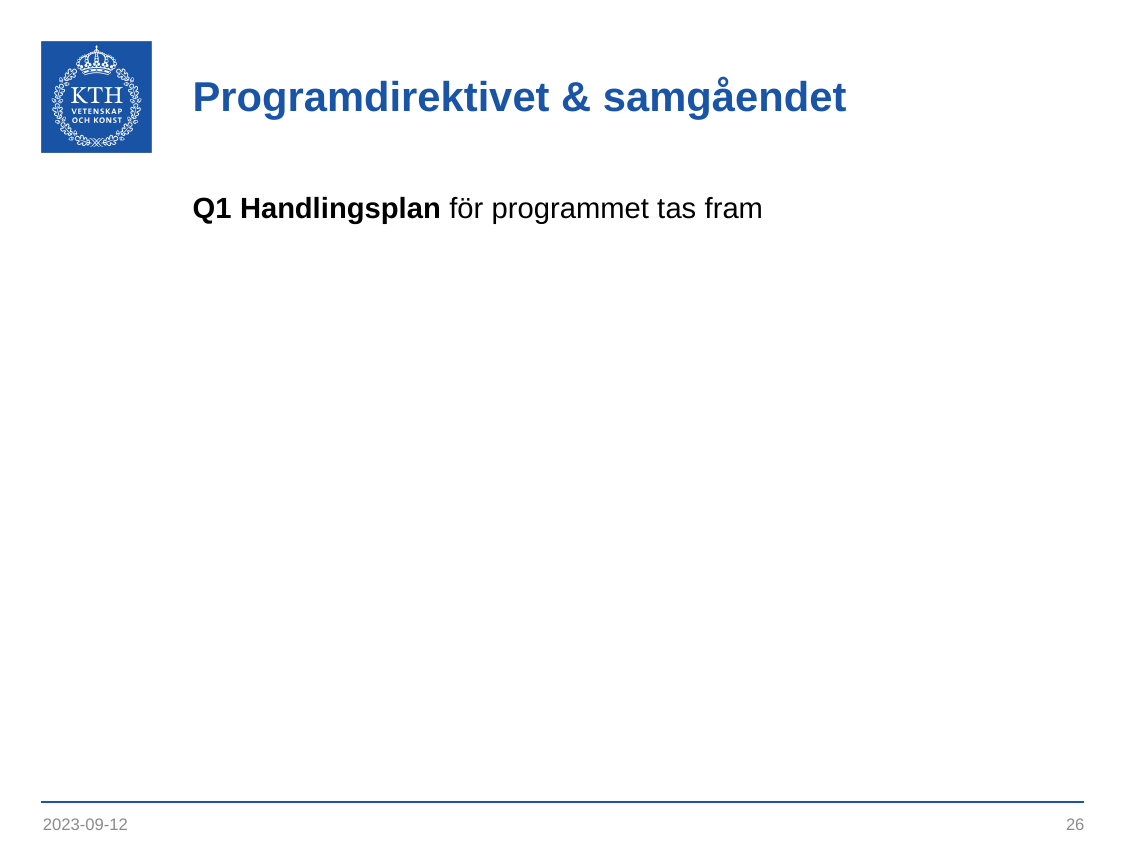

# Programdirektivet & samgåendet
Q1 Handlingsplan för programmet tas fram
2023-09-12

26